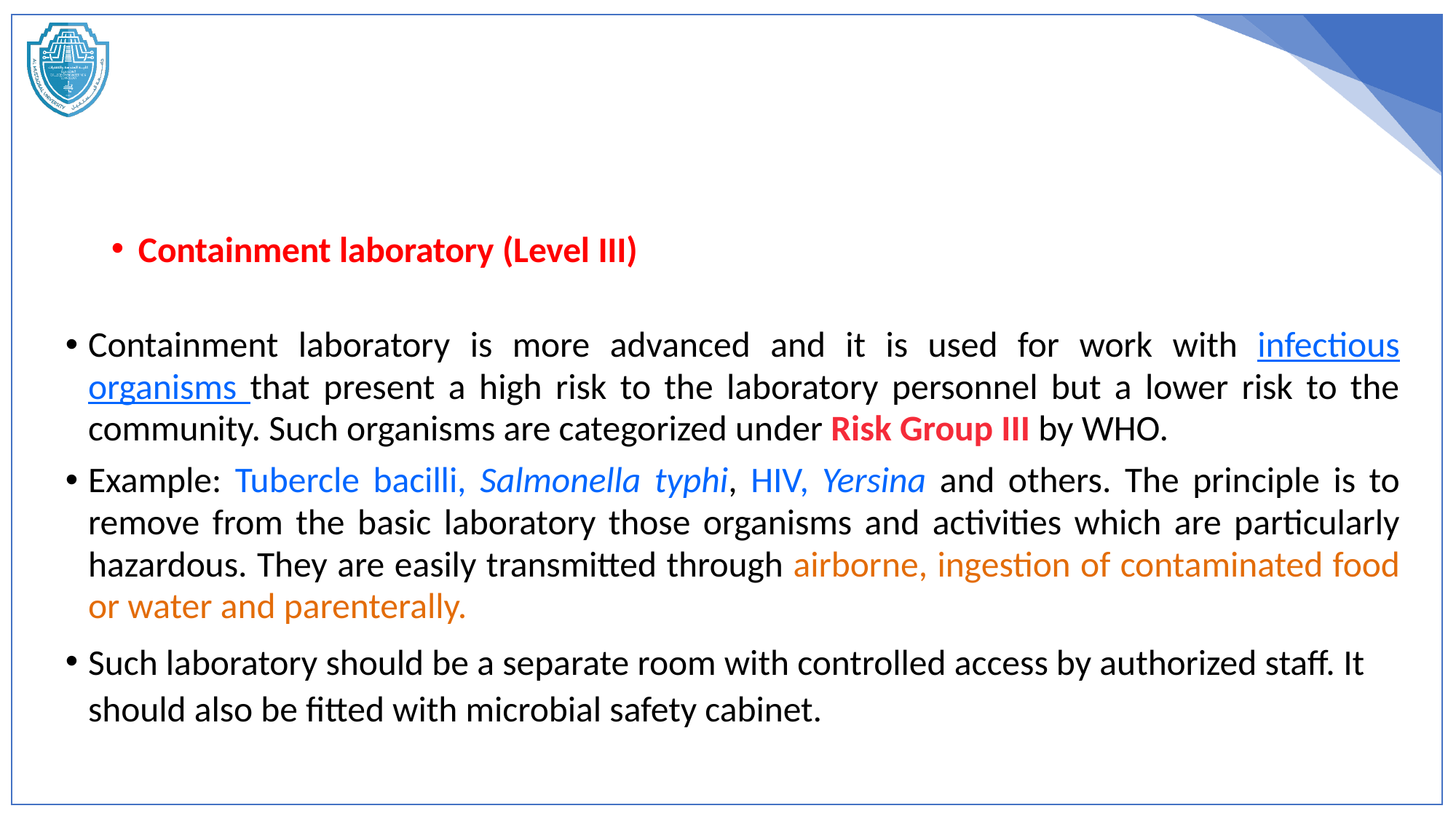

Containment laboratory (Level III)
Containment laboratory is more advanced and it is used for work with infectious organisms that present a high risk to the laboratory personnel but a lower risk to the community. Such organisms are categorized under Risk Group III by WHO.
Example: Tubercle bacilli, Salmonella typhi, HIV, Yersina and others. The principle is to remove from the basic laboratory those organisms and activities which are particularly hazardous. They are easily transmitted through airborne, ingestion of contaminated food or water and parenterally.
Such laboratory should be a separate room with controlled access by authorized staff. It should also be fitted with microbial safety cabinet.